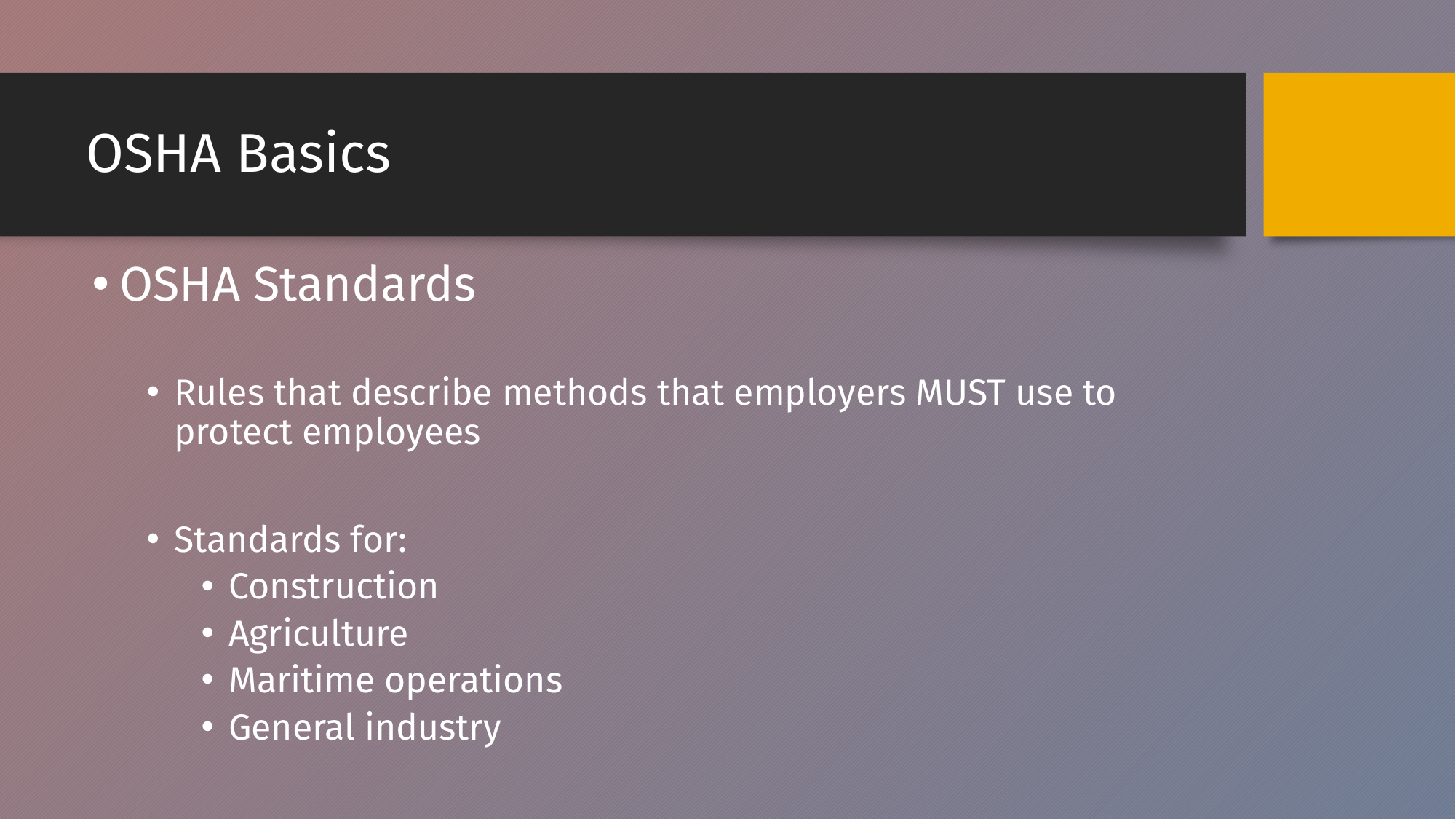

# OSHA Basics
OSHA Standards

Rules that describe methods that employers MUST use to protect employees

Standards for:
Construction
Agriculture
Maritime operations
General industry